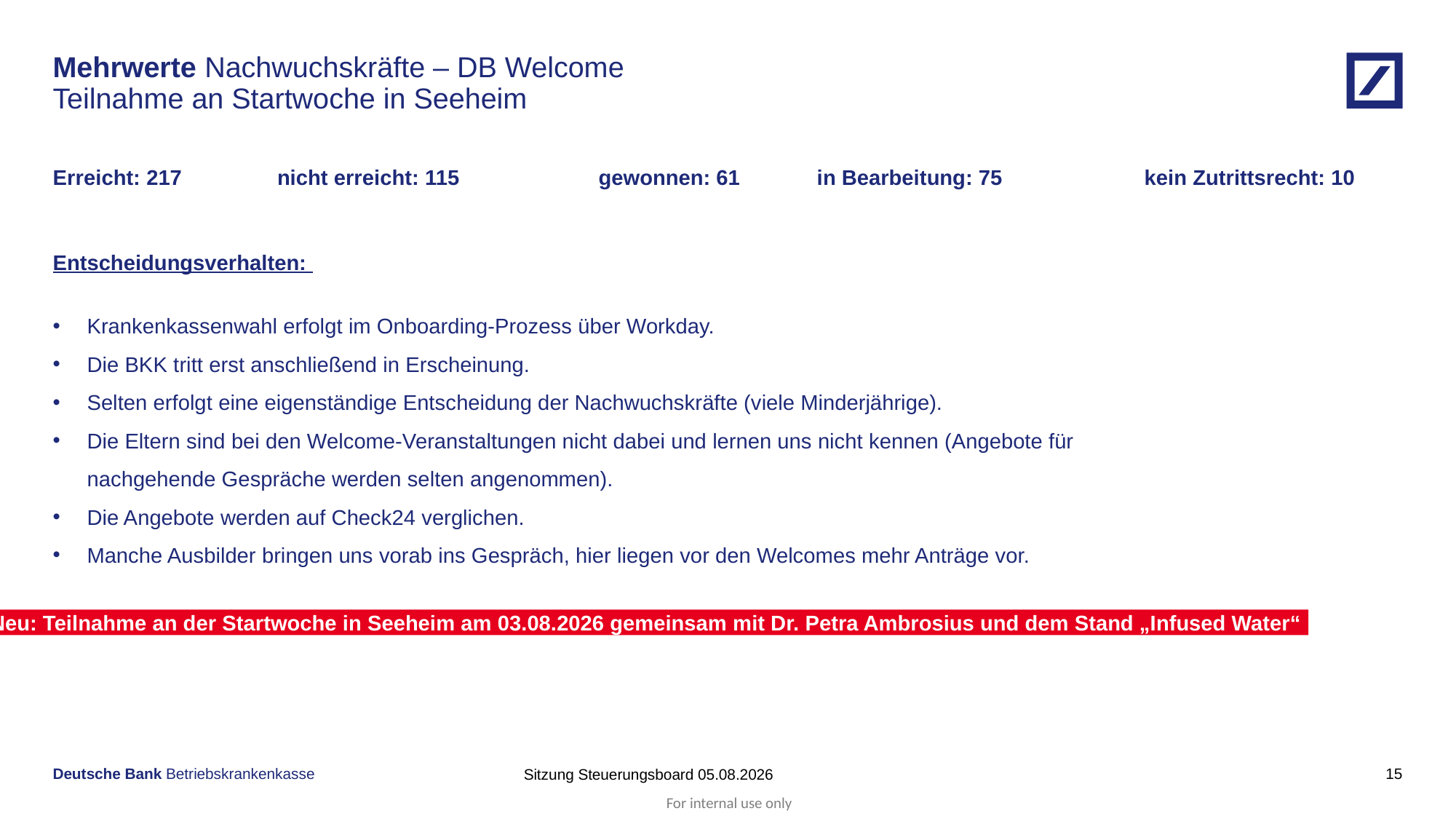

Mehrwerte Nachwuchskräfte – DB Welcome
Teilnahme an Startwoche in Seeheim

Erreicht: 217	 nicht erreicht: 115		gewonnen: 61	in Bearbeitung: 75		kein Zutrittsrecht: 10

Entscheidungsverhalten:

Krankenkassenwahl erfolgt im Onboarding-Prozess über Workday.
Die BKK tritt erst anschließend in Erscheinung.
Selten erfolgt eine eigenständige Entscheidung der Nachwuchskräfte (viele Minderjährige).
Die Eltern sind bei den Welcome-Veranstaltungen nicht dabei und lernen uns nicht kennen (Angebote für nachgehende Gespräche werden selten angenommen).
Die Angebote werden auf Check24 verglichen.
Manche Ausbilder bringen uns vorab ins Gespräch, hier liegen vor den Welcomes mehr Anträge vor.

Neu: Teilnahme an der Startwoche in Seeheim am 03.08.2026 gemeinsam mit Dr. Petra Ambrosius und dem Stand „Infused Water“
Sitzung Steuerungsboard 05.08.2026
15